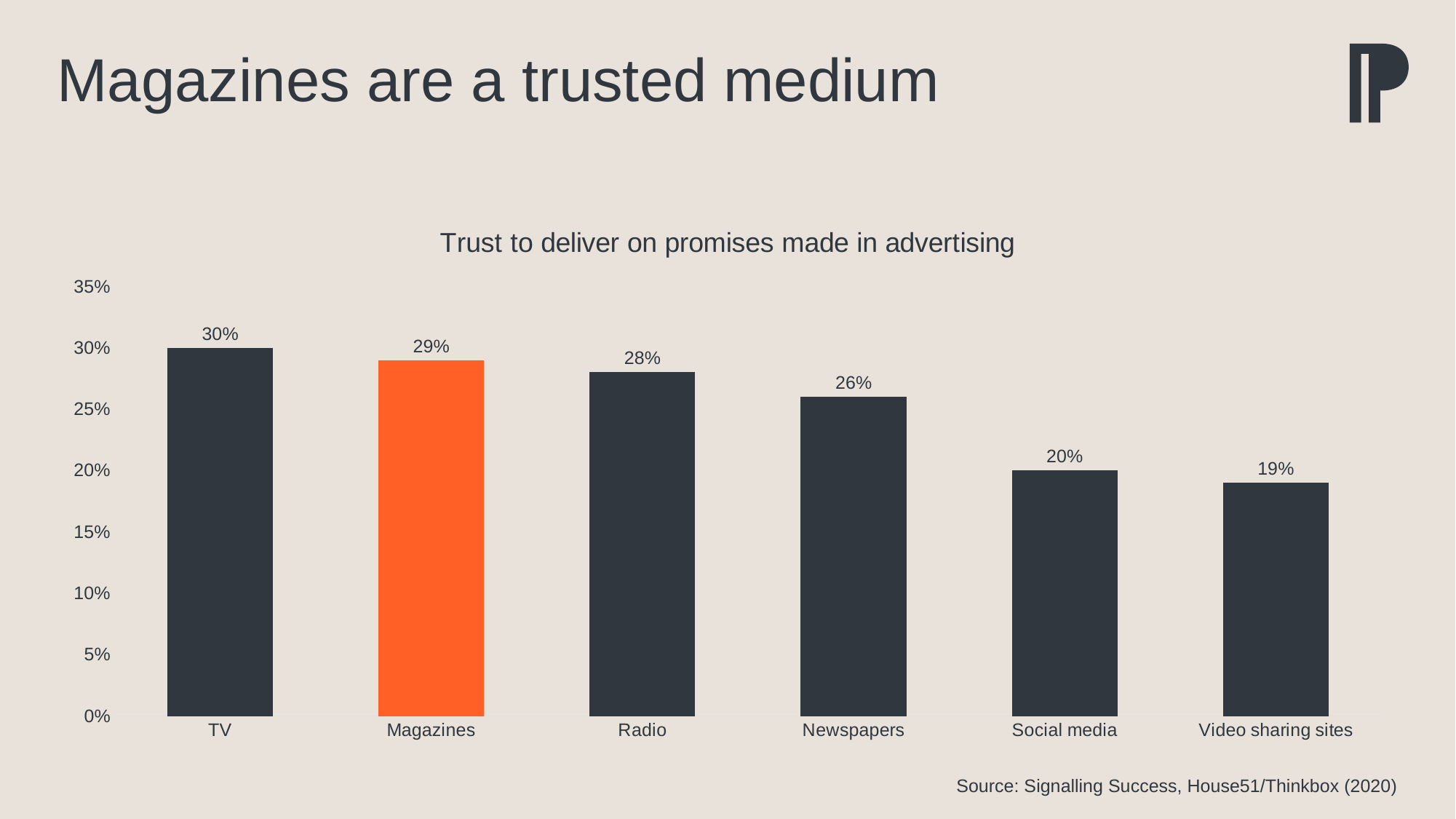

# Magazines are a trusted medium

### Chart: Trust to deliver on promises made in advertising

| Category | Series 1 |
|---|---|
| TV | 0.3 |
| Magazines | 0.29 |
| Radio | 0.28 |
| Newspapers | 0.26 |
| Social media | 0.2 |
| Video sharing sites | 0.19 |
Source: Signalling Success, House51/Thinkbox (2020)